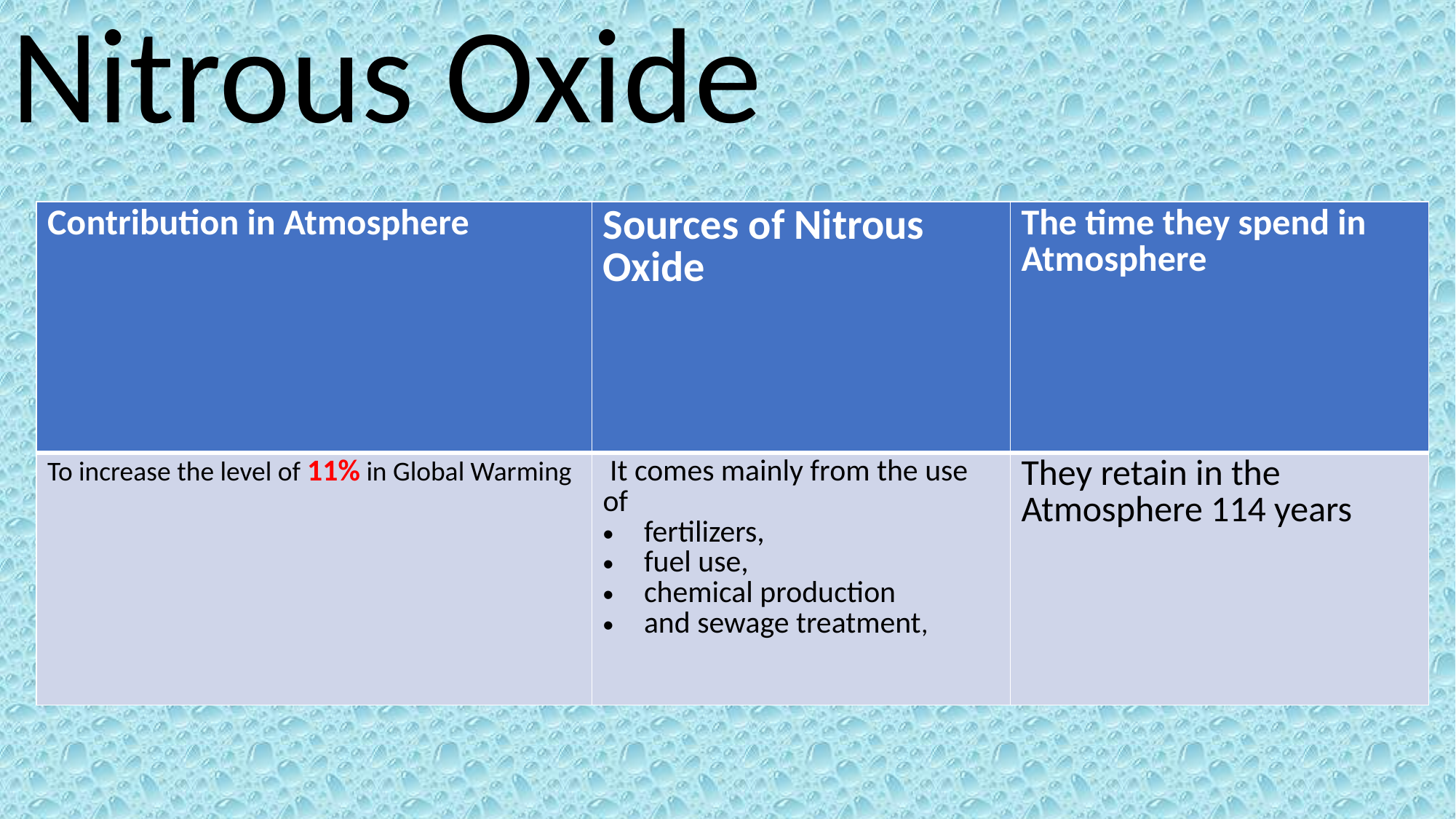

# Nitrous Oxide
| Contribution in Atmosphere | Sources of Nitrous Oxide | The time they spend in Atmosphere |
| --- | --- | --- |
| To increase the level of 11% in Global Warming | It comes mainly from the use of fertilizers, fuel use, chemical production and sewage treatment, | They retain in the Atmosphere 114 years |